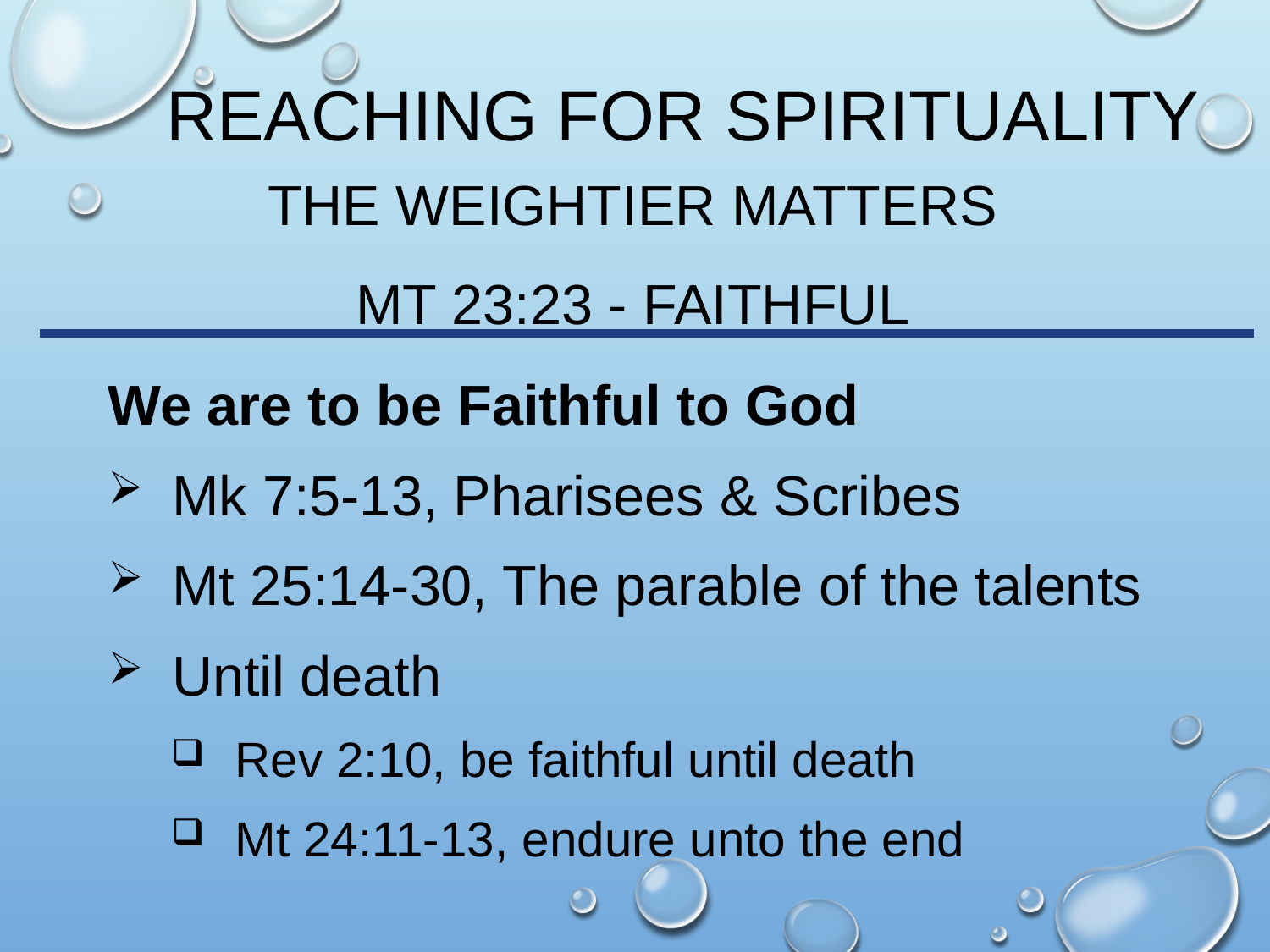

# Reaching for spirituality
The Weightier matters
Mt 23:23 - Faithful
We are to be Faithful to God
Mk 7:5-13, Pharisees & Scribes
Mt 25:14-30, The parable of the talents
Until death
Rev 2:10, be faithful until death
Mt 24:11-13, endure unto the end